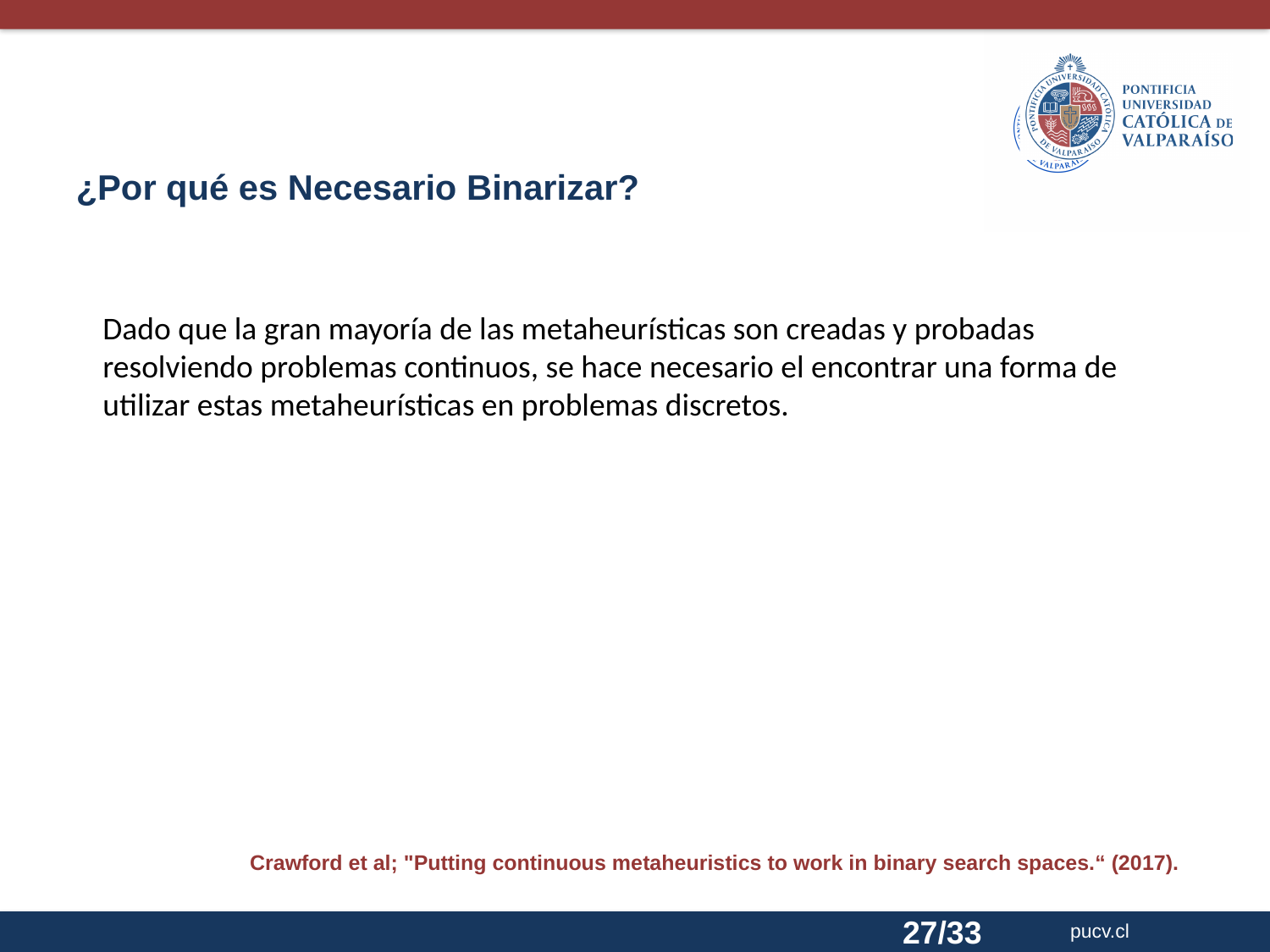

¿Por qué es Necesario Binarizar?

Dado que la gran mayoría de las metaheurísticas son creadas y probadas resolviendo problemas continuos, se hace necesario el encontrar una forma de utilizar estas metaheurísticas en problemas discretos.
Crawford et al; "Putting continuous metaheuristics to work in binary search spaces.“ (2017).
27/33